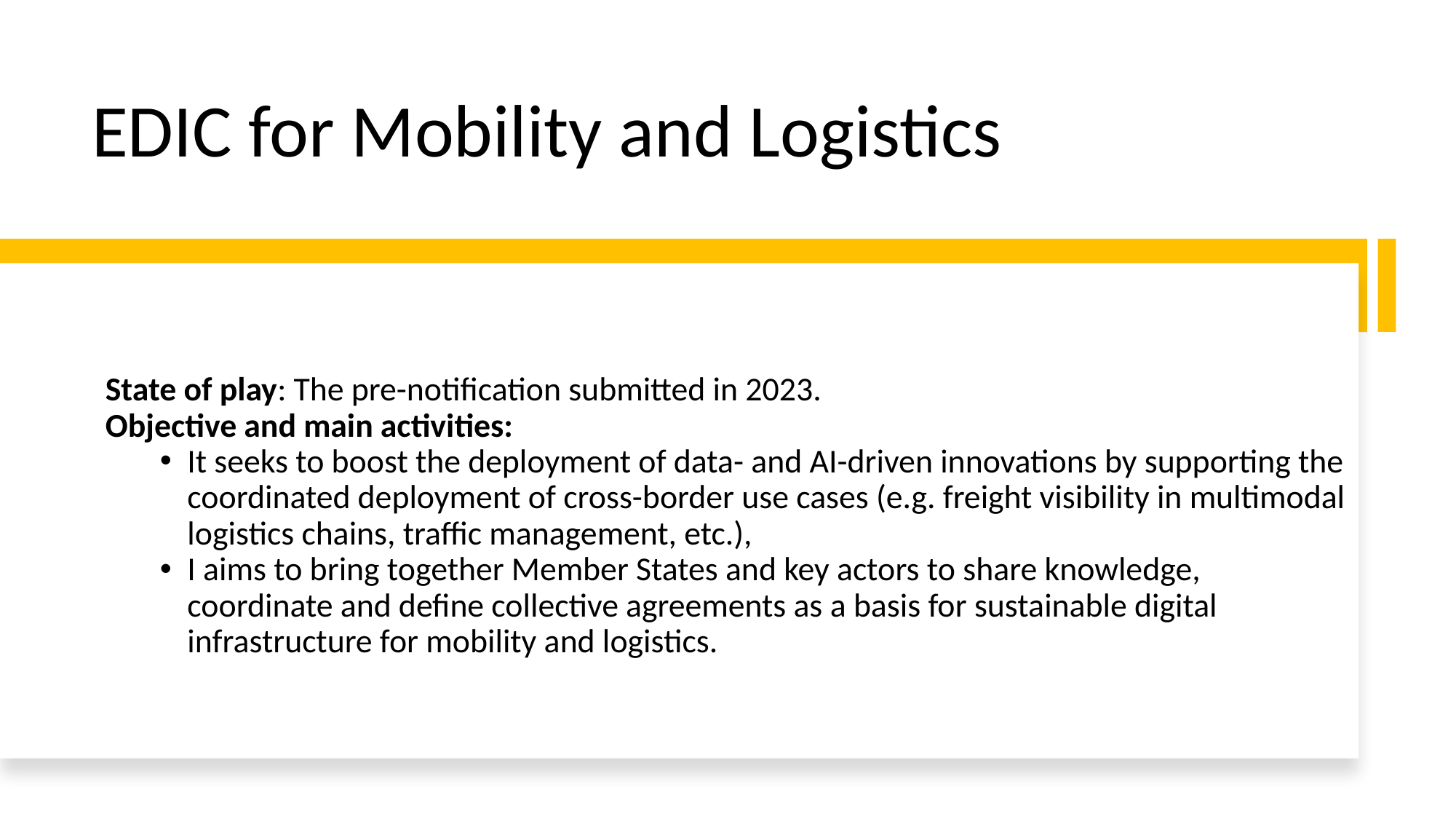

# EDIC for Mobility and Logistics

State of play: The pre-notification submitted in 2023.
Objective and main activities:
It seeks to boost the deployment of data- and AI-driven innovations by supporting the coordinated deployment of cross-border use cases (e.g. freight visibility in multimodal logistics chains, traffic management, etc.),
I aims to bring together Member States and key actors to share knowledge, coordinate and define collective agreements as a basis for sustainable digital infrastructure for mobility and logistics.